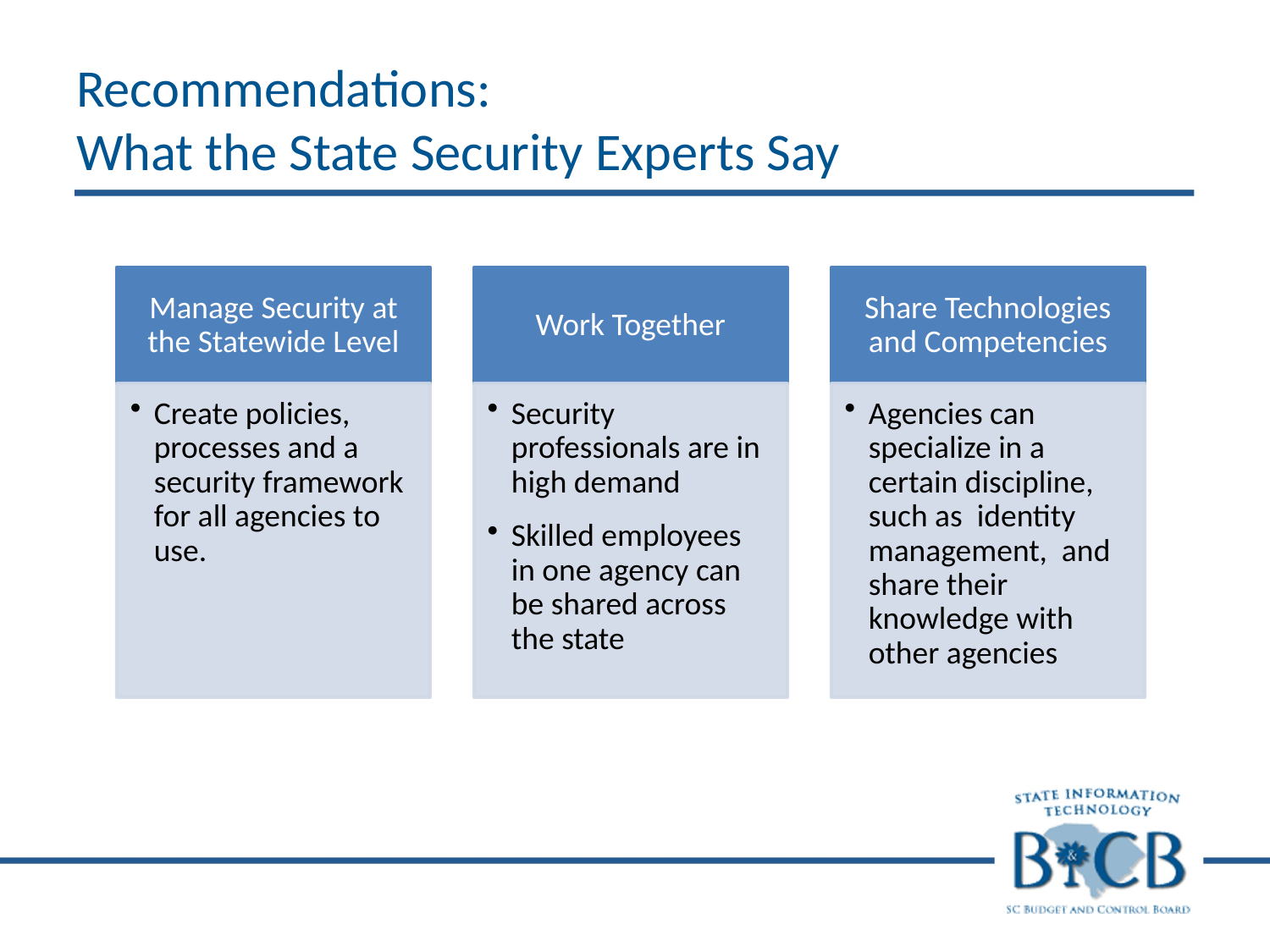

# Recommendations: What the State Security Experts Say
Manage Security at the Statewide Level
Create policies, processes and a security framework for all agencies to use.
Work Together
Security professionals are in high demand
Skilled employees in one agency can be shared across the state
Share Technologies and Competencies
Agencies can specialize in a certain discipline, such as  identity management,  and share their knowledge with other agencies